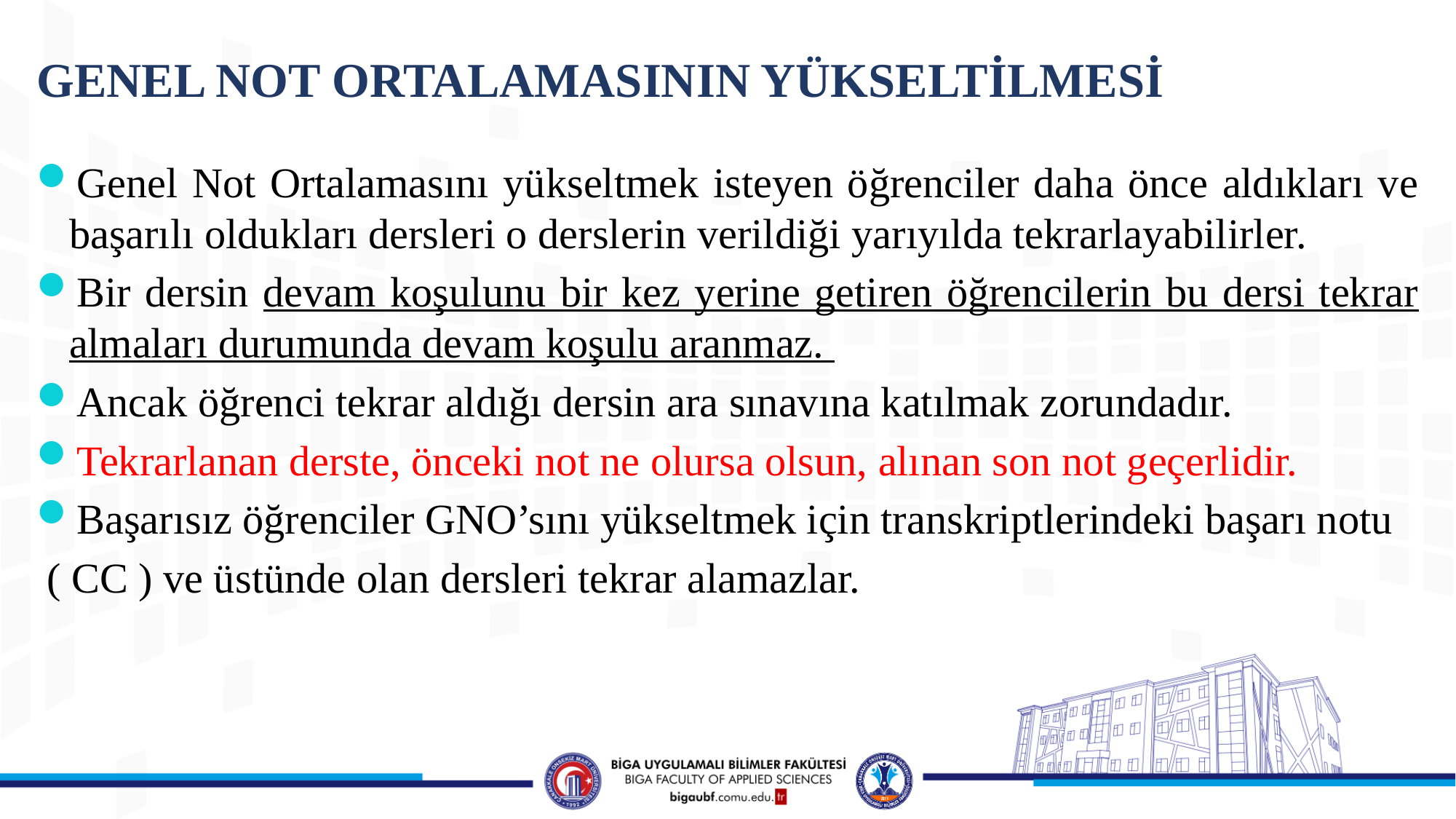

# GENEL NOT ORTALAMASININ YÜKSELTİLMESİ
Genel Not Ortalamasını yükseltmek isteyen öğrenciler daha önce aldıkları ve başarılı oldukları dersleri o derslerin verildiği yarıyılda tekrarlayabilirler.
Bir dersin devam koşulunu bir kez yerine getiren öğrencilerin bu dersi tekrar almaları durumunda devam koşulu aranmaz.
Ancak öğrenci tekrar aldığı dersin ara sınavına katılmak zorundadır.
Tekrarlanan derste, önceki not ne olursa olsun, alınan son not geçerlidir.
Başarısız öğrenciler GNO’sını yükseltmek için transkriptlerindeki başarı notu
 ( CC ) ve üstünde olan dersleri tekrar alamazlar.